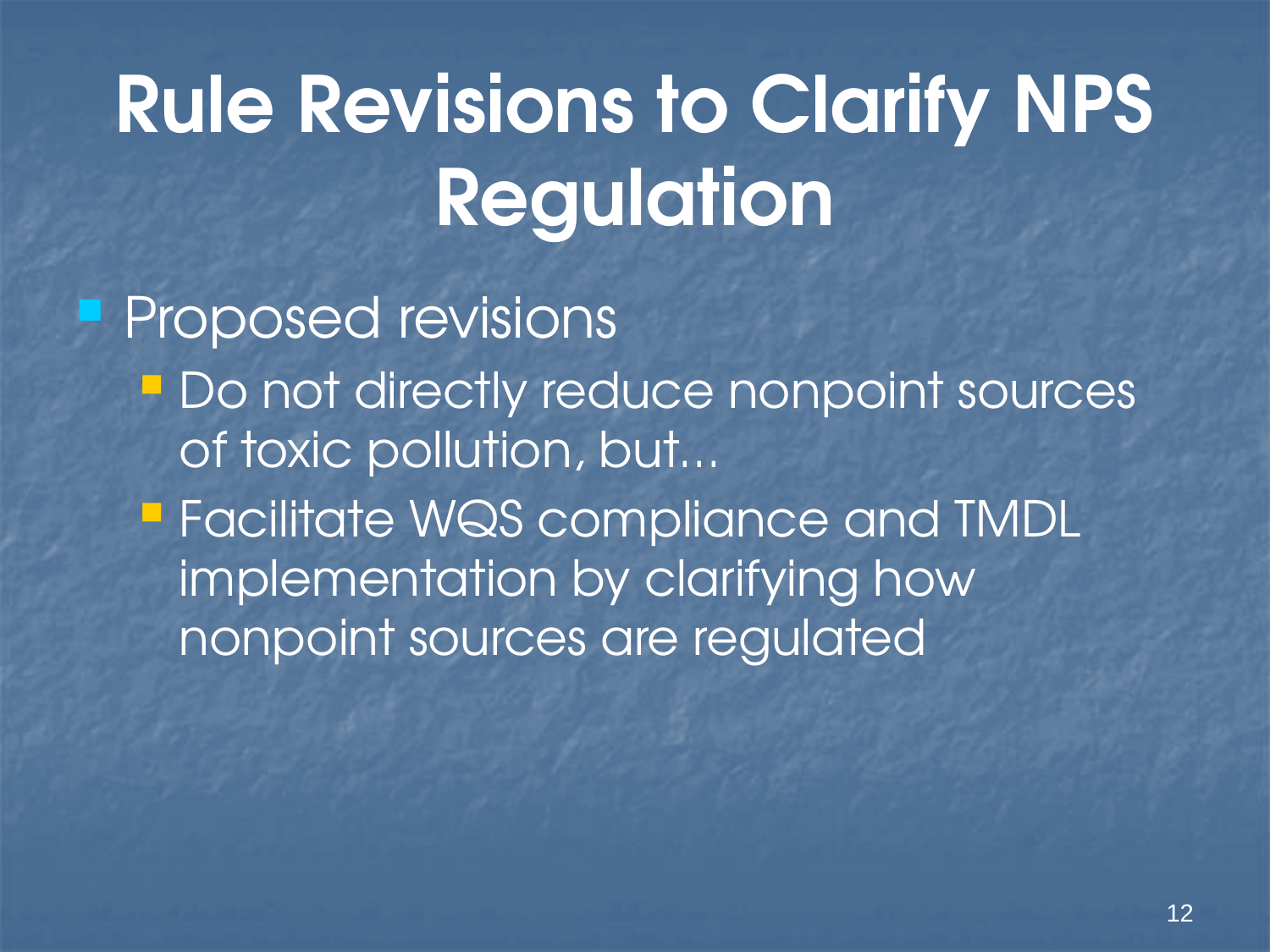

# Rule Revisions to Clarify NPS Regulation
Proposed revisions
Do not directly reduce nonpoint sources of toxic pollution, but…
Facilitate WQS compliance and TMDL implementation by clarifying how nonpoint sources are regulated
12